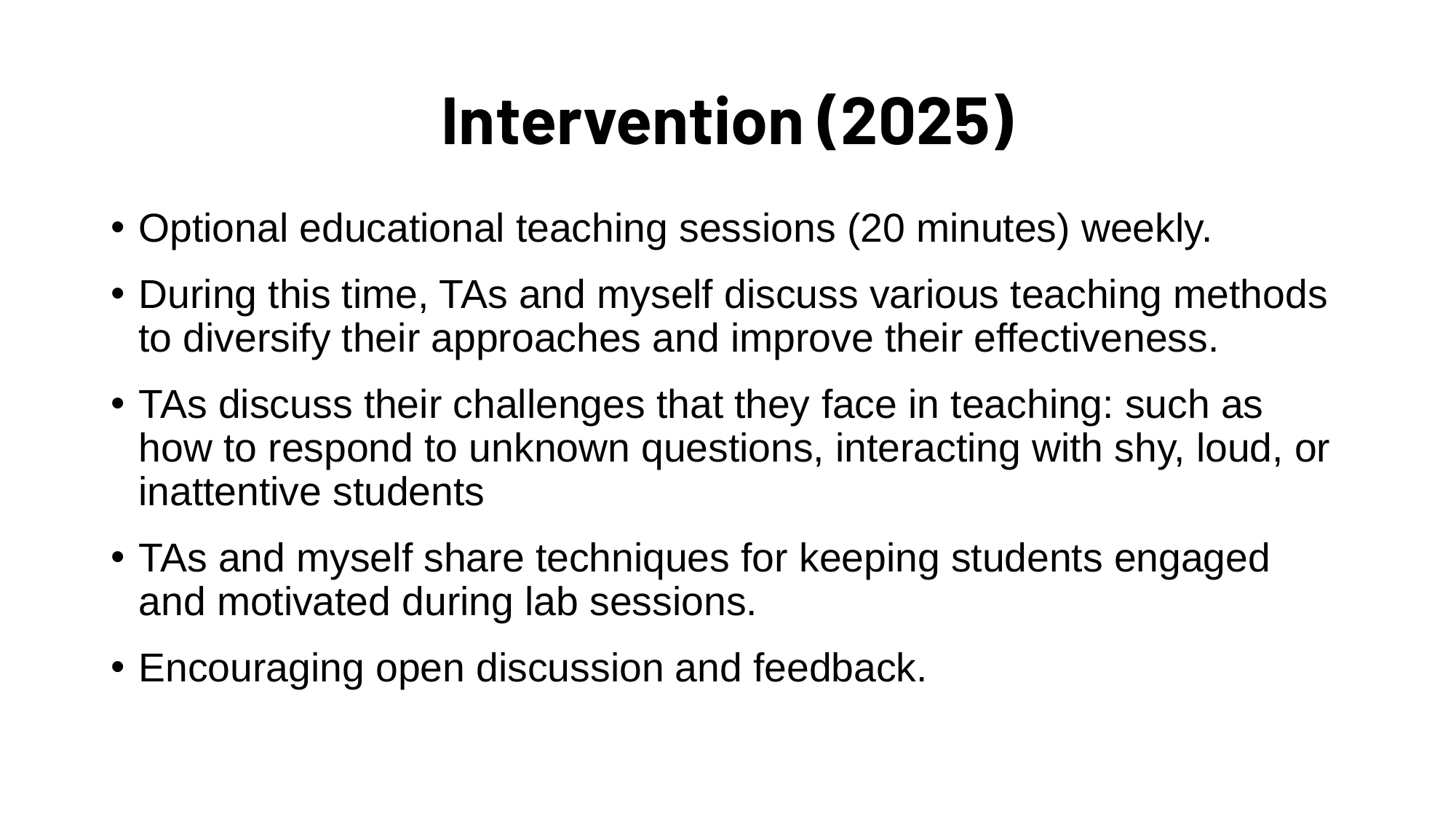

# Intervention (2025)
Optional educational teaching sessions (20 minutes) weekly.
During this time, TAs and myself discuss various teaching methods to diversify their approaches and improve their effectiveness.
TAs discuss their challenges that they face in teaching: such as how to respond to unknown questions, interacting with shy, loud, or inattentive students
TAs and myself share techniques for keeping students engaged and motivated during lab sessions.
Encouraging open discussion and feedback.